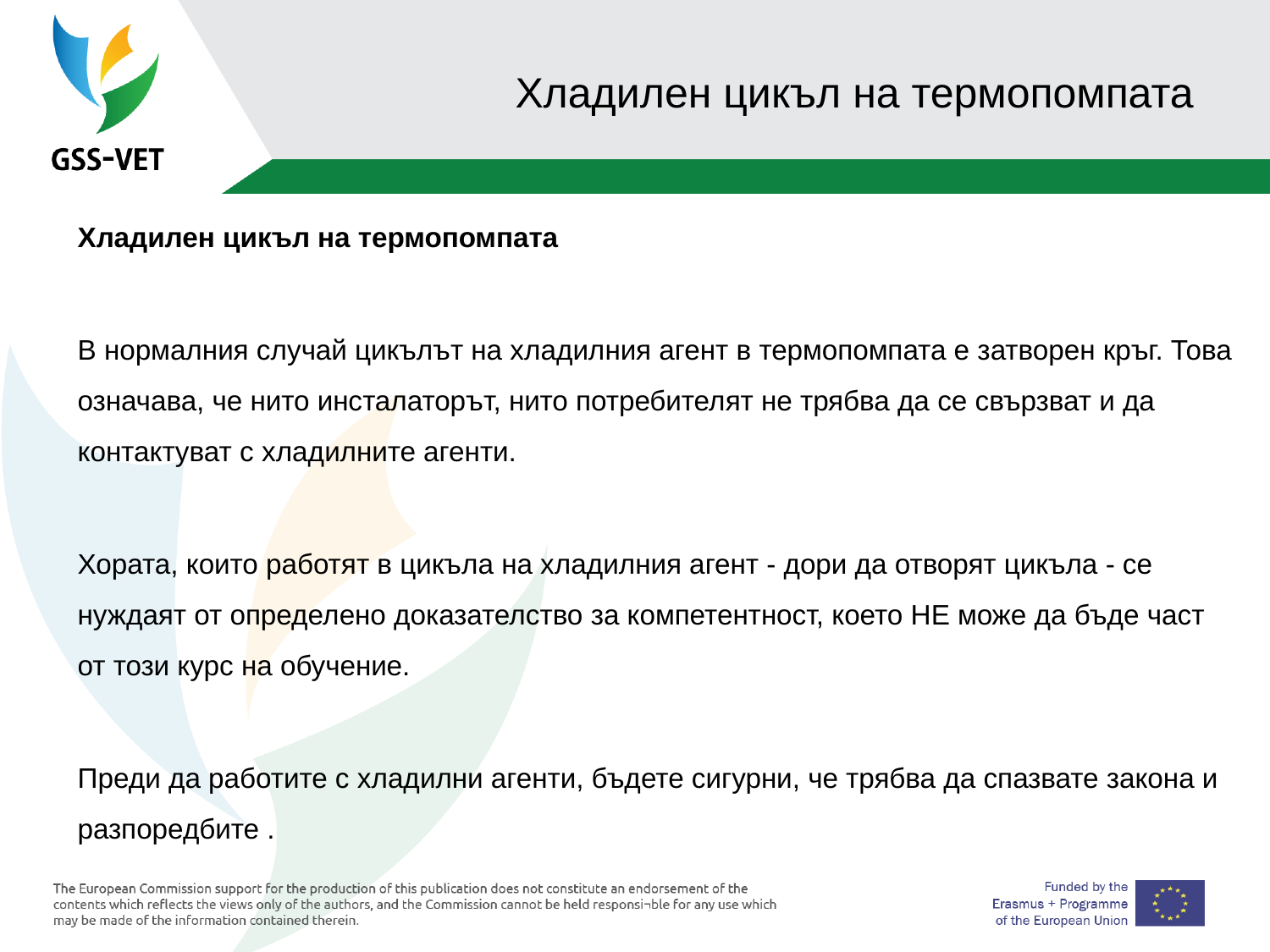

# Хладилен цикъл на термопомпата
Хладилен цикъл на термопомпата

В нормалния случай цикълът на хладилния агент в термопомпата е затворен кръг. Това означава, че нито инсталаторът, нито потребителят не трябва да се свързват и да контактуват с хладилните агенти.

Хората, които работят в цикъла на хладилния агент - дори да отворят цикъла - се нуждаят от определено доказателство за компетентност, което НЕ може да бъде част от този курс на обучение.

Преди да работите с хладилни агенти, бъдете сигурни, че трябва да спазвате закона и разпоредбите .